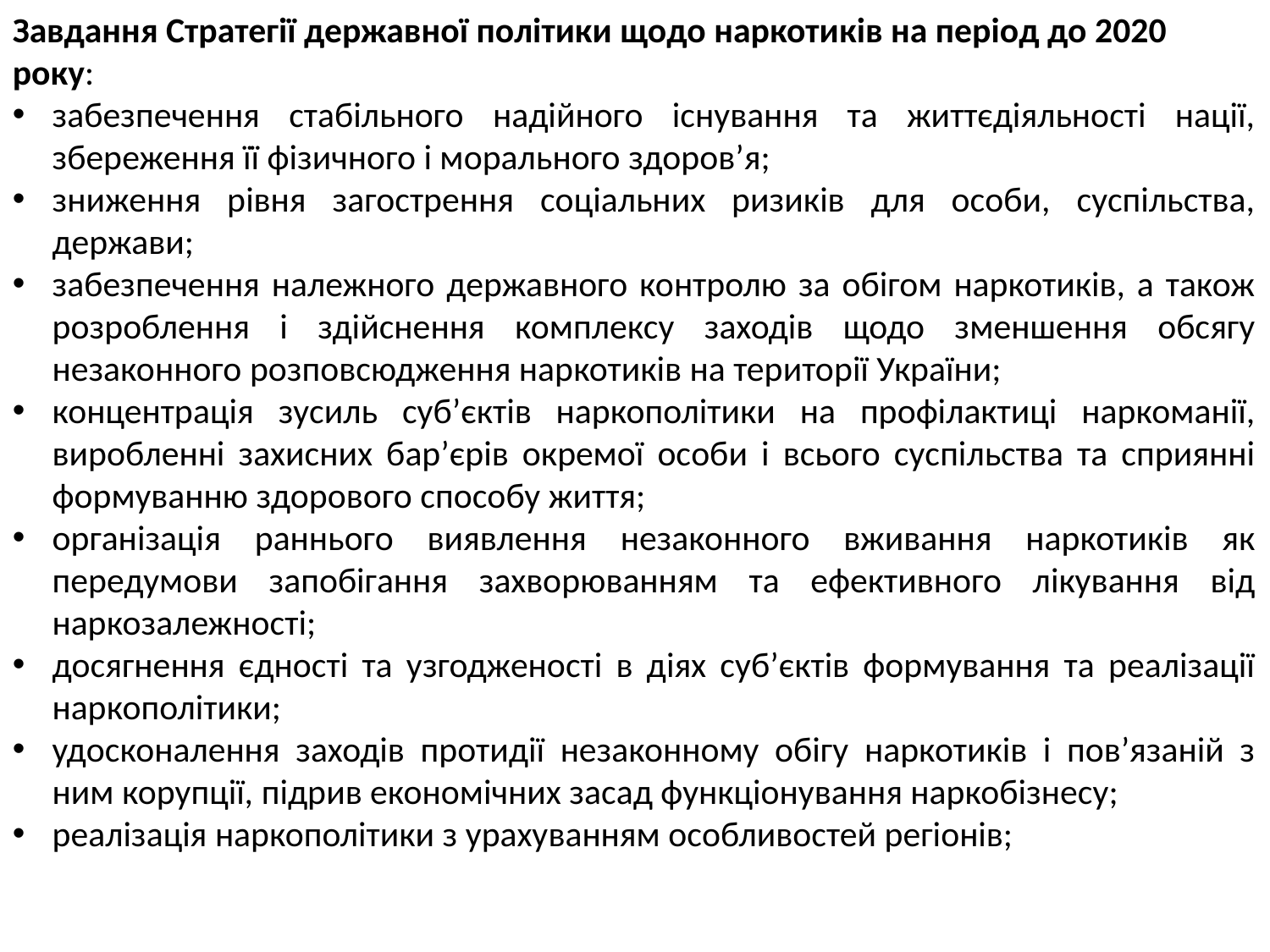

Завдання Стратегії державної політики щодо наркотиків на період до 2020 року:
забезпечення стабільного надійного існування та життєдіяльності нації, збереження її фізичного і морального здоров’я;
зниження рівня загострення соціальних ризиків для особи, суспільства, держави;
забезпечення належного державного контролю за обігом наркотиків, а також розроблення і здійснення комплексу заходів щодо зменшення обсягу незаконного розповсюдження наркотиків на території України;
концентрація зусиль суб’єктів наркополітики на профілактиці наркоманії, виробленні захисних бар’єрів окремої особи і всього суспільства та сприянні формуванню здорового способу життя;
організація раннього виявлення незаконного вживання наркотиків як передумови запобігання захворюванням та ефективного лікування від наркозалежності;
досягнення єдності та узгодженості в діях суб’єктів формування та реалізації наркополітики;
удосконалення заходів протидії незаконному обігу наркотиків і пов’язаній з ним корупції, підрив економічних засад функціонування наркобізнесу;
реалізація наркополітики з урахуванням особливостей регіонів;